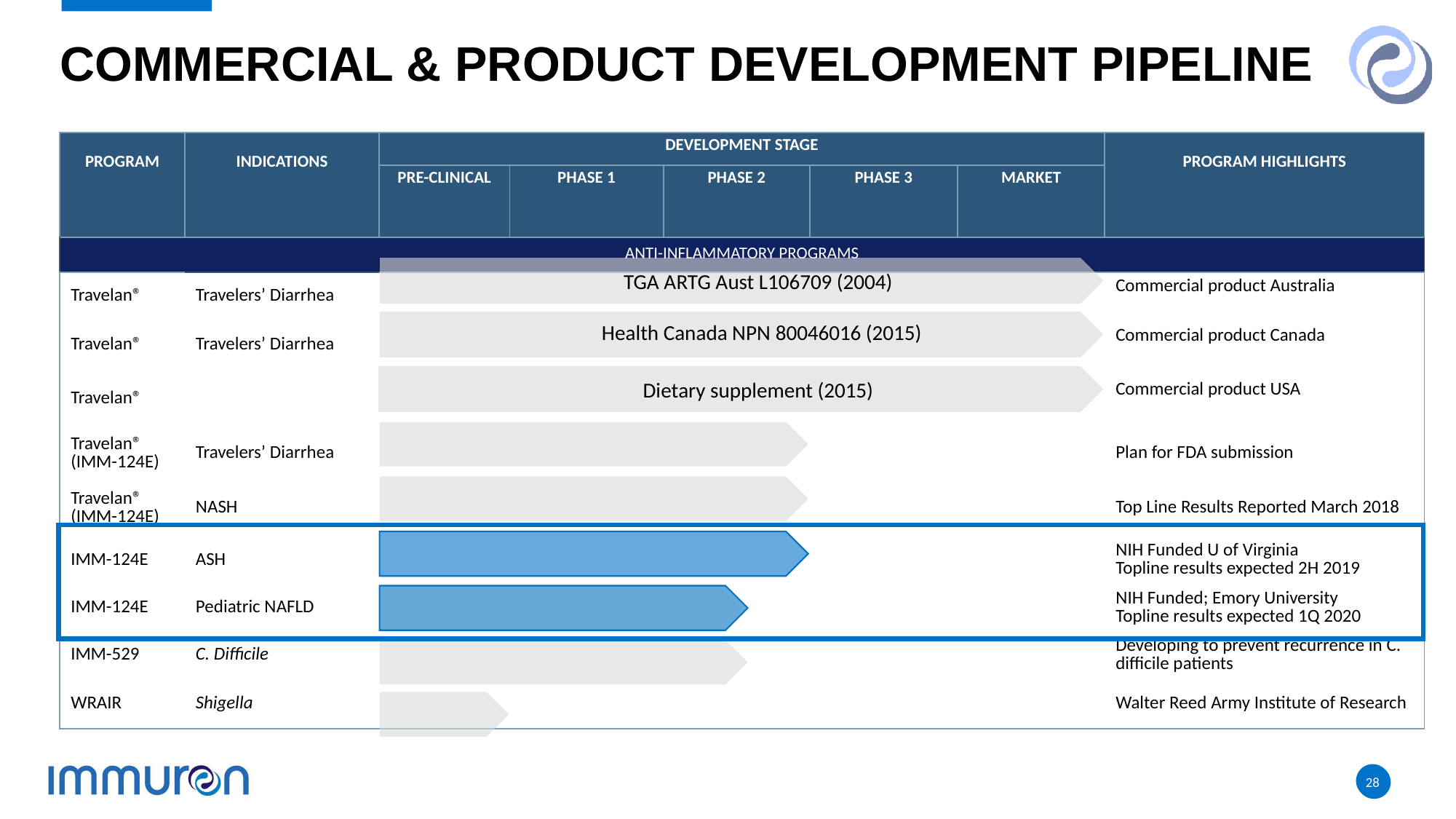

# COMMERCIAL & PRODUCT DEVELOPMENT PIPELINE
| PROGRAM | INDICATIONS | DEVELOPMENT STAGE |  |  |  |  | PROGRAM HIGHLIGHTS |
| --- | --- | --- | --- | --- | --- | --- | --- |
|  |  | PRE-CLINICAL | PHASE 1 | PHASE 2 | PHASE 3 | MARKET |  |
| ANTI-INFLAMMATORY PROGRAMS |  |  |  |  |  |  |  |
| Travelan® | Travelers’ Diarrhea |  |  |  |  |  | Commercial product Australia |
| Travelan® | Travelers’ Diarrhea |  |  |  |  |  | Commercial product Canada |
| Travelan® |  |  |  |  |  |  | Commercial product USA |
| Travelan® (IMM-124E) | Travelers’ Diarrhea |  |  |  |  |  | Plan for FDA submission |
| Travelan® (IMM-124E) | NASH |  |  |  |  |  | Top Line Results Reported March 2018 |
| IMM-124E | ASH |  |  |  |  |  | NIH Funded U of Virginia Topline results expected 2H 2019 |
| IMM-124E | Pediatric NAFLD |  |  |  |  |  | NIH Funded; Emory University Topline results expected 1Q 2020 |
| IMM-529 | C. Difficile |  |  |  |  |  | Developing to prevent recurrence in C. difficile patients |
| WRAIR | Shigella |  |  |  |  |  | Walter Reed Army Institute of Research |

TGA ARTG Aust L106709 (2004)

Health Canada NPN 80046016 (2015)

Dietary supplement (2015)